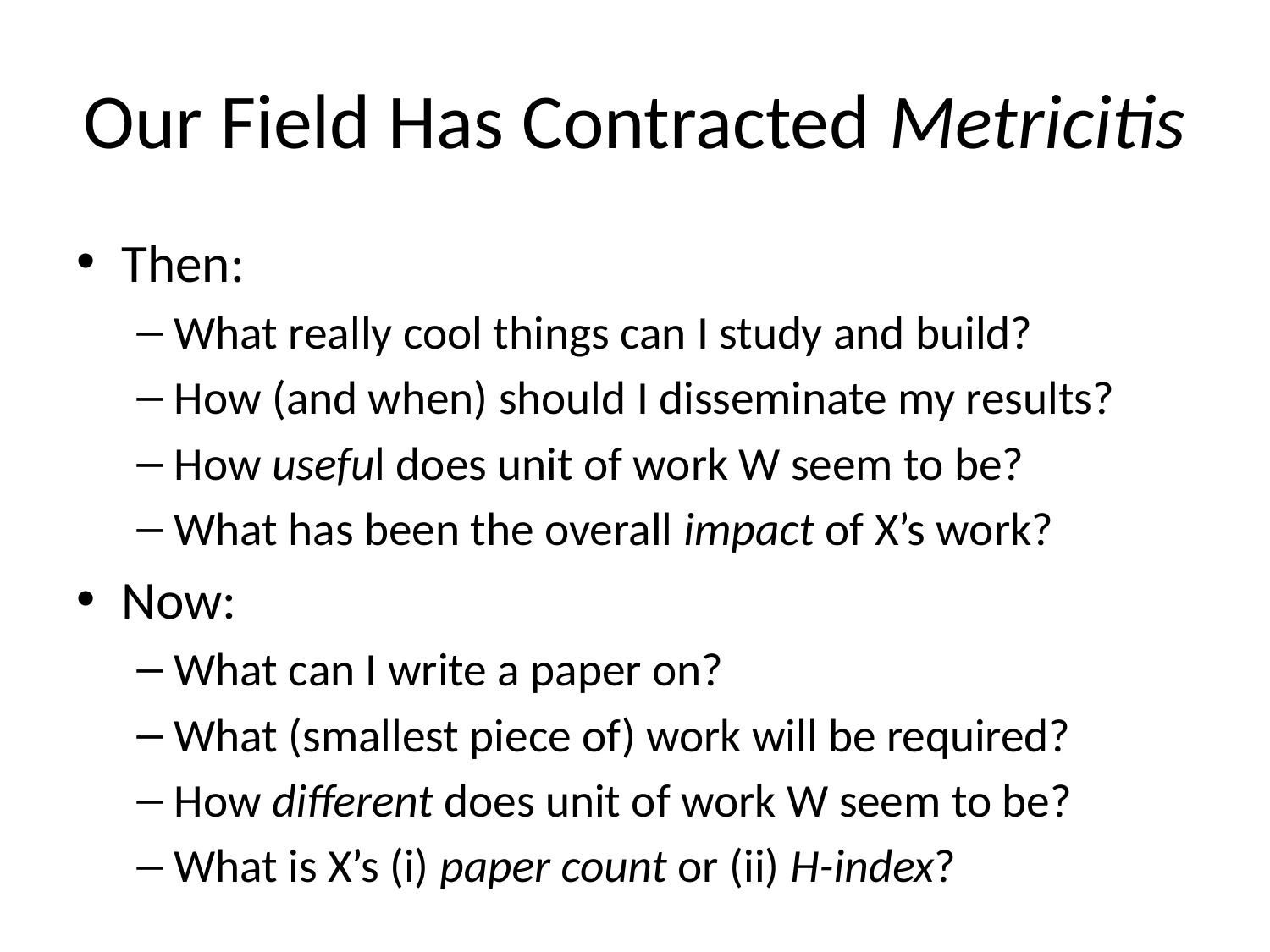

# Our Field Has Contracted Metricitis
Then:
What really cool things can I study and build?
How (and when) should I disseminate my results?
How useful does unit of work W seem to be?
What has been the overall impact of X’s work?
Now:
What can I write a paper on?
What (smallest piece of) work will be required?
How different does unit of work W seem to be?
What is X’s (i) paper count or (ii) H-index?